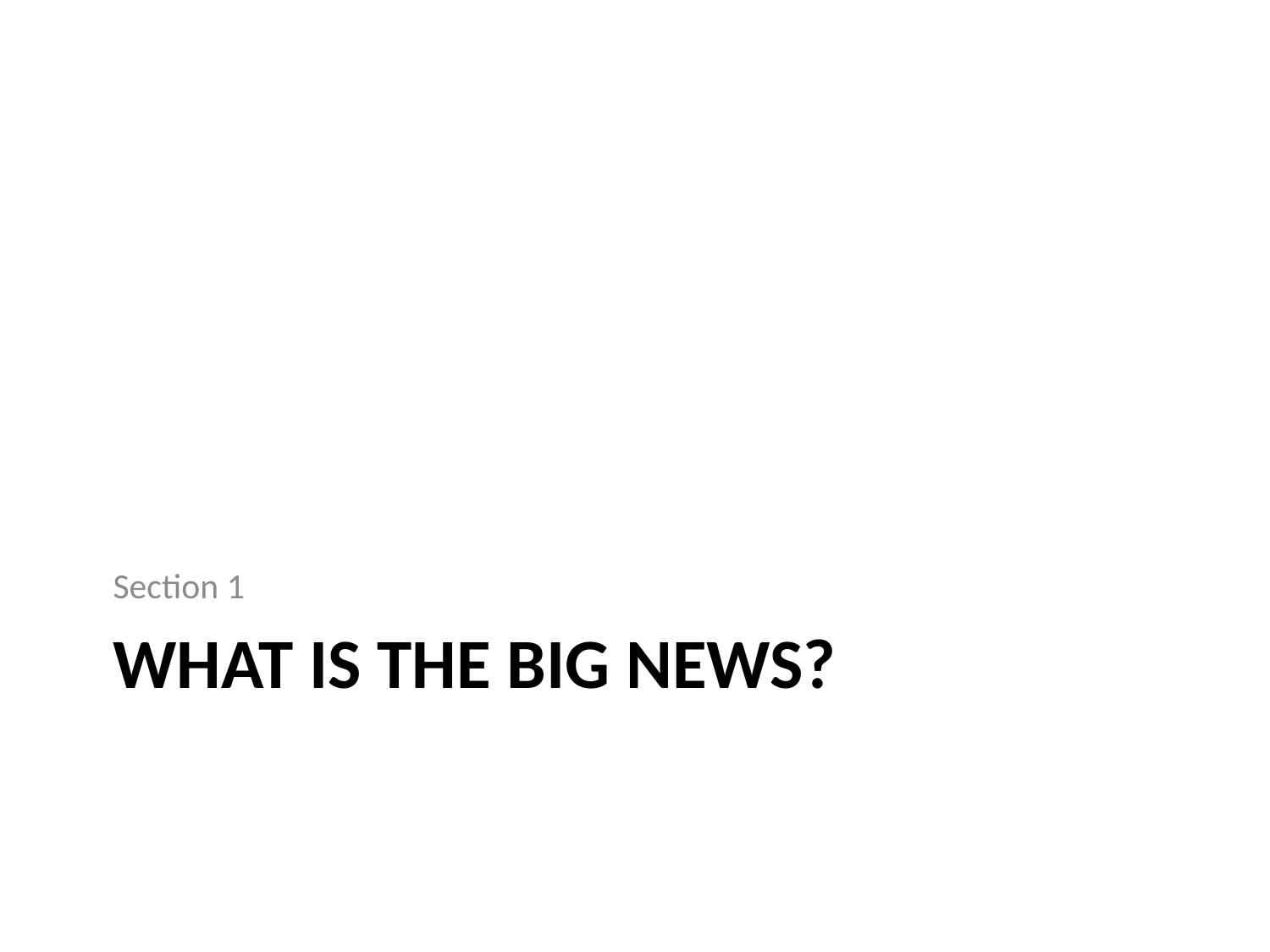

Section 1
# What is the Big News?